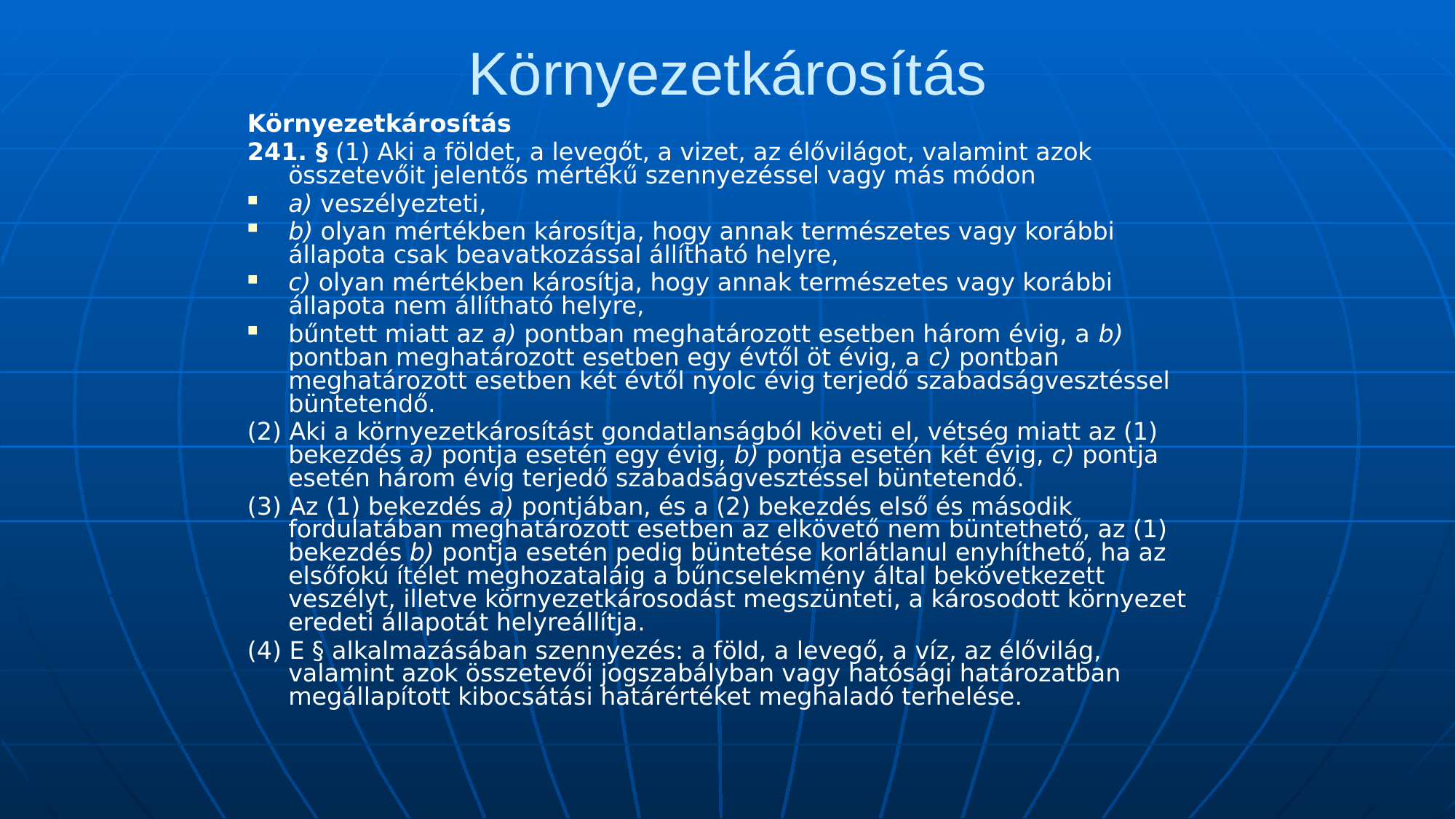

# Környezetkárosítás
Környezetkárosítás
241. § (1) Aki a földet, a levegőt, a vizet, az élővilágot, valamint azok összetevőit jelentős mértékű szennyezéssel vagy más módon
a) veszélyezteti,
b) olyan mértékben károsítja, hogy annak természetes vagy korábbi állapota csak beavatkozással állítható helyre,
c) olyan mértékben károsítja, hogy annak természetes vagy korábbi állapota nem állítható helyre,
bűntett miatt az a) pontban meghatározott esetben három évig, a b) pontban meghatározott esetben egy évtől öt évig, a c) pontban meghatározott esetben két évtől nyolc évig terjedő szabadságvesztéssel büntetendő.
(2) Aki a környezetkárosítást gondatlanságból követi el, vétség miatt az (1) bekezdés a) pontja esetén egy évig, b) pontja esetén két évig, c) pontja esetén három évig terjedő szabadságvesztéssel büntetendő.
(3) Az (1) bekezdés a) pontjában, és a (2) bekezdés első és második fordulatában meghatározott esetben az elkövető nem büntethető, az (1) bekezdés b) pontja esetén pedig büntetése korlátlanul enyhíthető, ha az elsőfokú ítélet meghozataláig a bűncselekmény által bekövetkezett veszélyt, illetve környezetkárosodást megszünteti, a károsodott környezet eredeti állapotát helyreállítja.
(4) E § alkalmazásában szennyezés: a föld, a levegő, a víz, az élővilág, valamint azok összetevői jogszabályban vagy hatósági határozatban megállapított kibocsátási határértéket meghaladó terhelése.